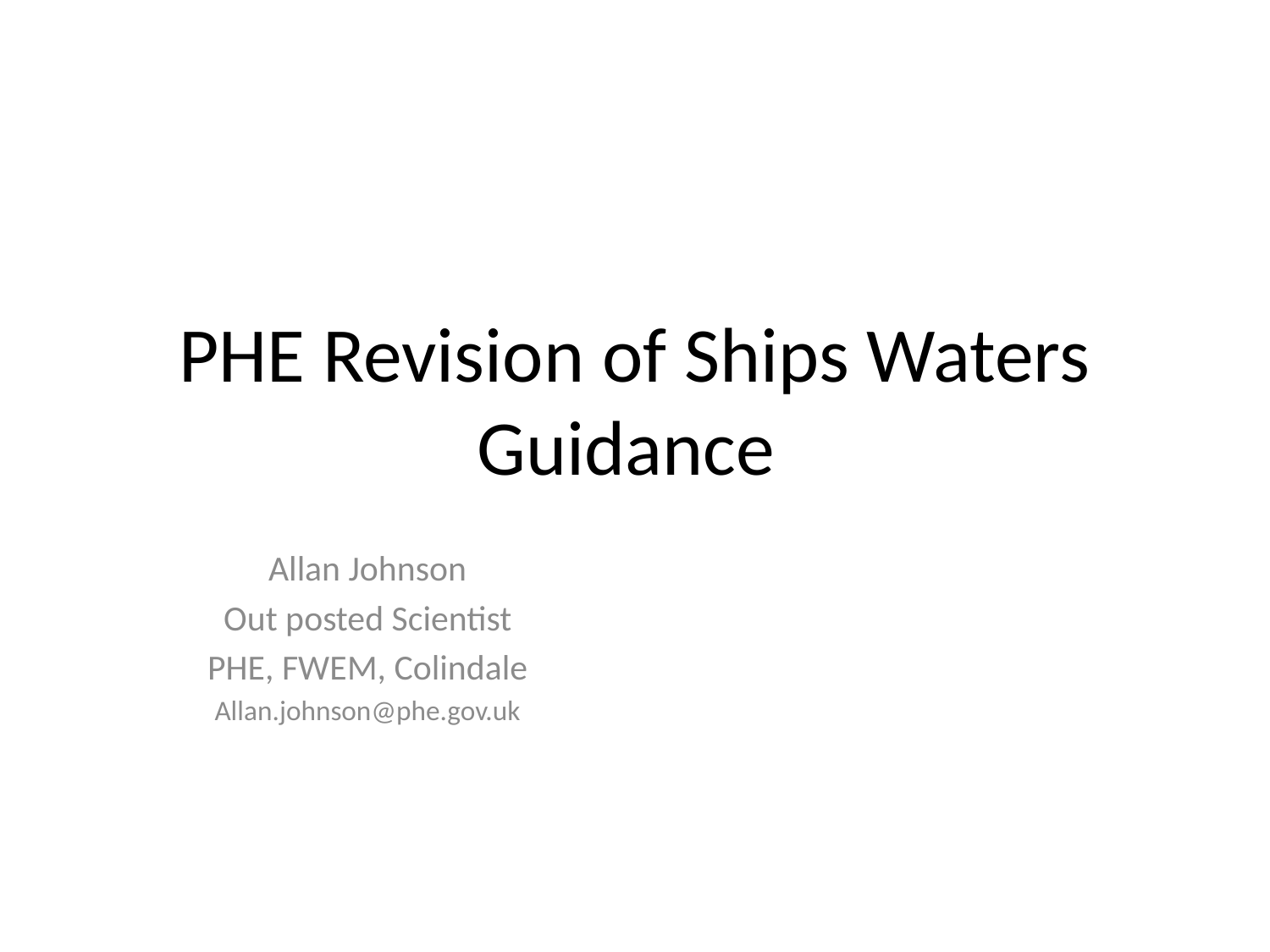

# PHE Revision of Ships Waters Guidance
Allan Johnson
Out posted Scientist
PHE, FWEM, Colindale
Allan.johnson@phe.gov.uk